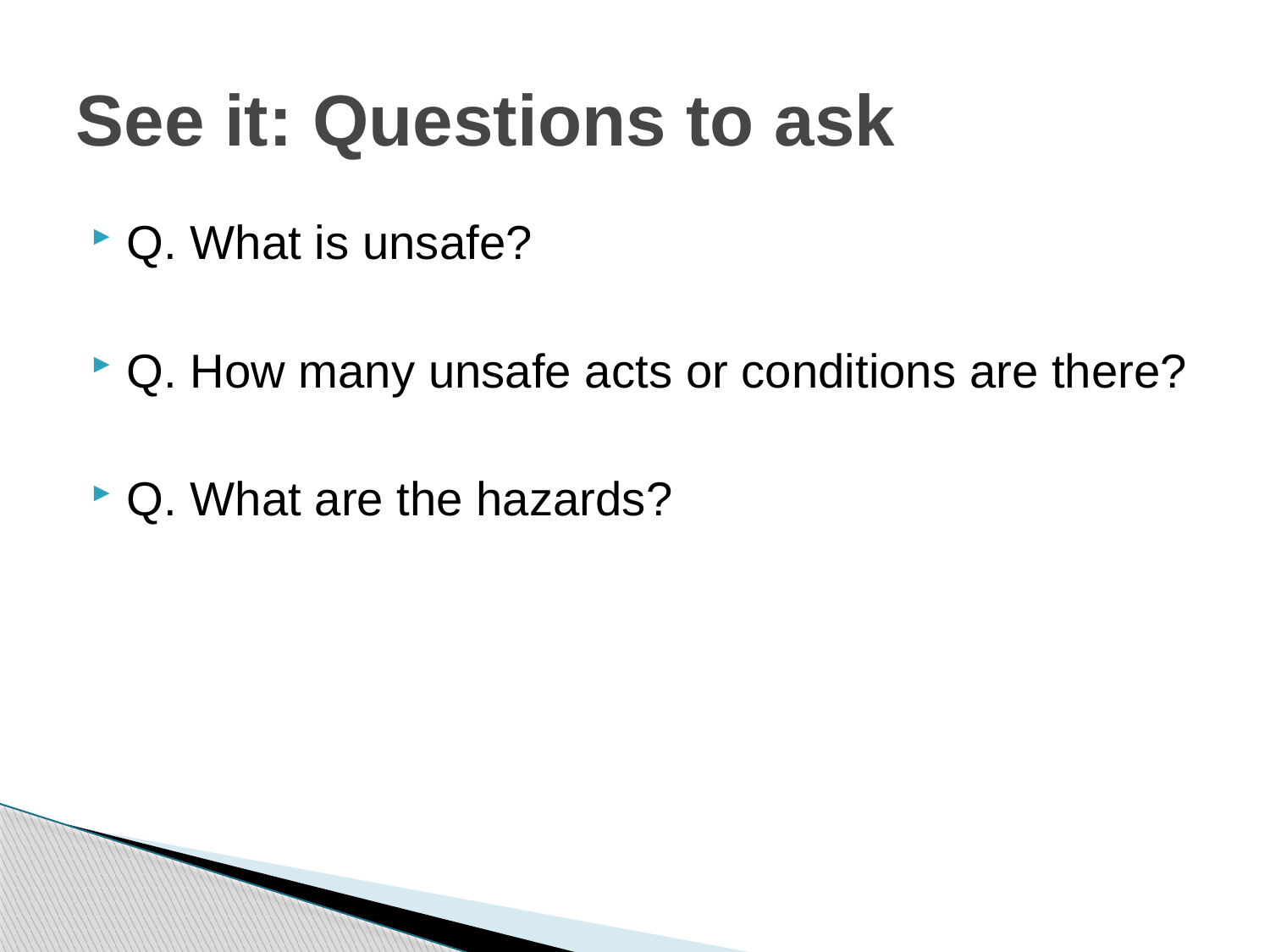

# See it: Questions to ask
Q. What is unsafe?

Q. How many unsafe acts or conditions are there?

Q. What are the hazards?